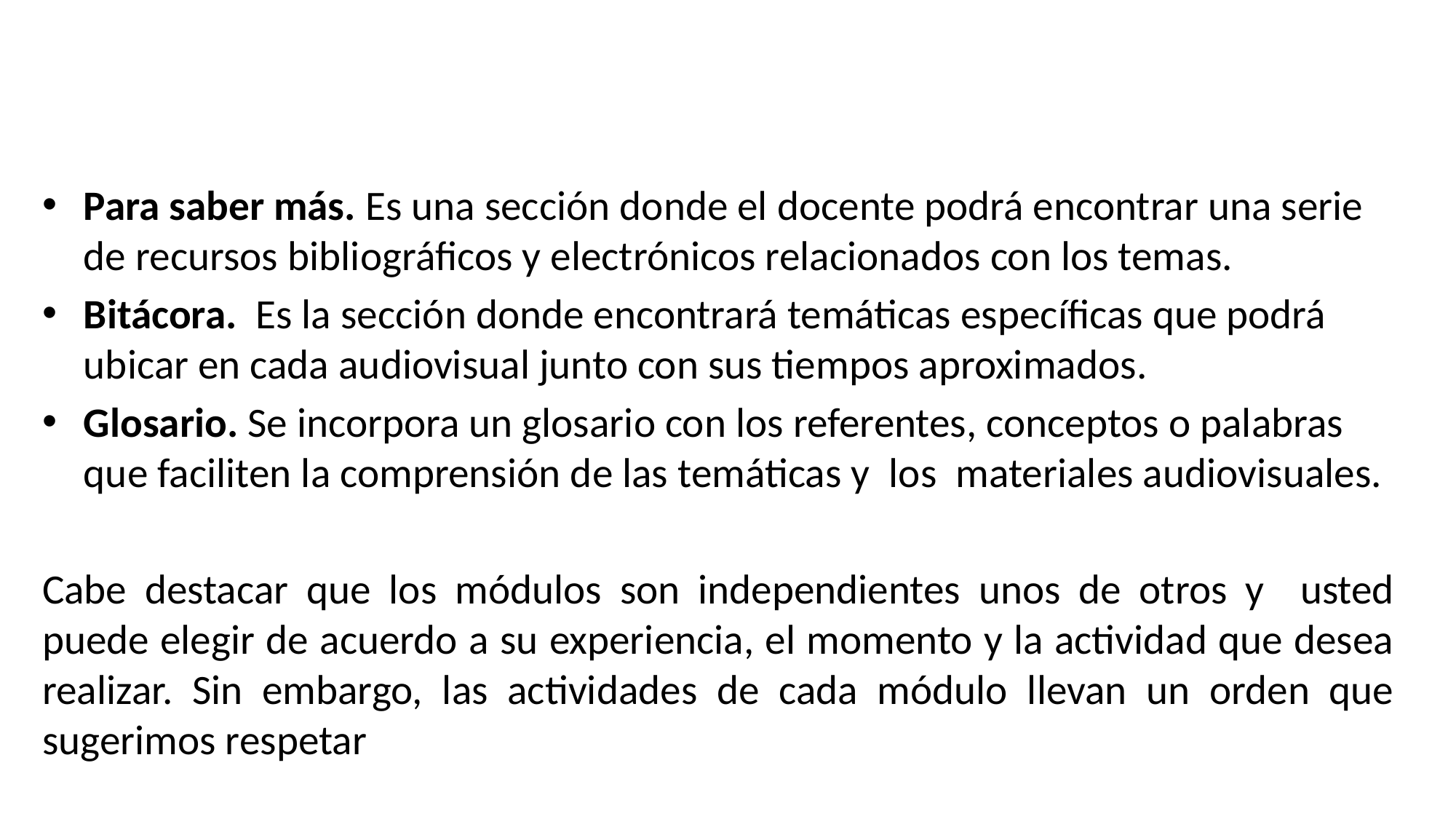

Para saber más. Es una sección donde el docente podrá encontrar una serie de recursos bibliográficos y electrónicos relacionados con los temas.
Bitácora.  Es la sección donde encontrará temáticas específicas que podrá ubicar en cada audiovisual junto con sus tiempos aproximados.
Glosario. Se incorpora un glosario con los referentes, conceptos o palabras que faciliten la comprensión de las temáticas y  los  materiales audiovisuales.

Cabe destacar que los módulos son independientes unos de otros y  usted puede elegir de acuerdo a su experiencia, el momento y la actividad que desea realizar. Sin embargo, las actividades de cada módulo llevan un orden que sugerimos respetar